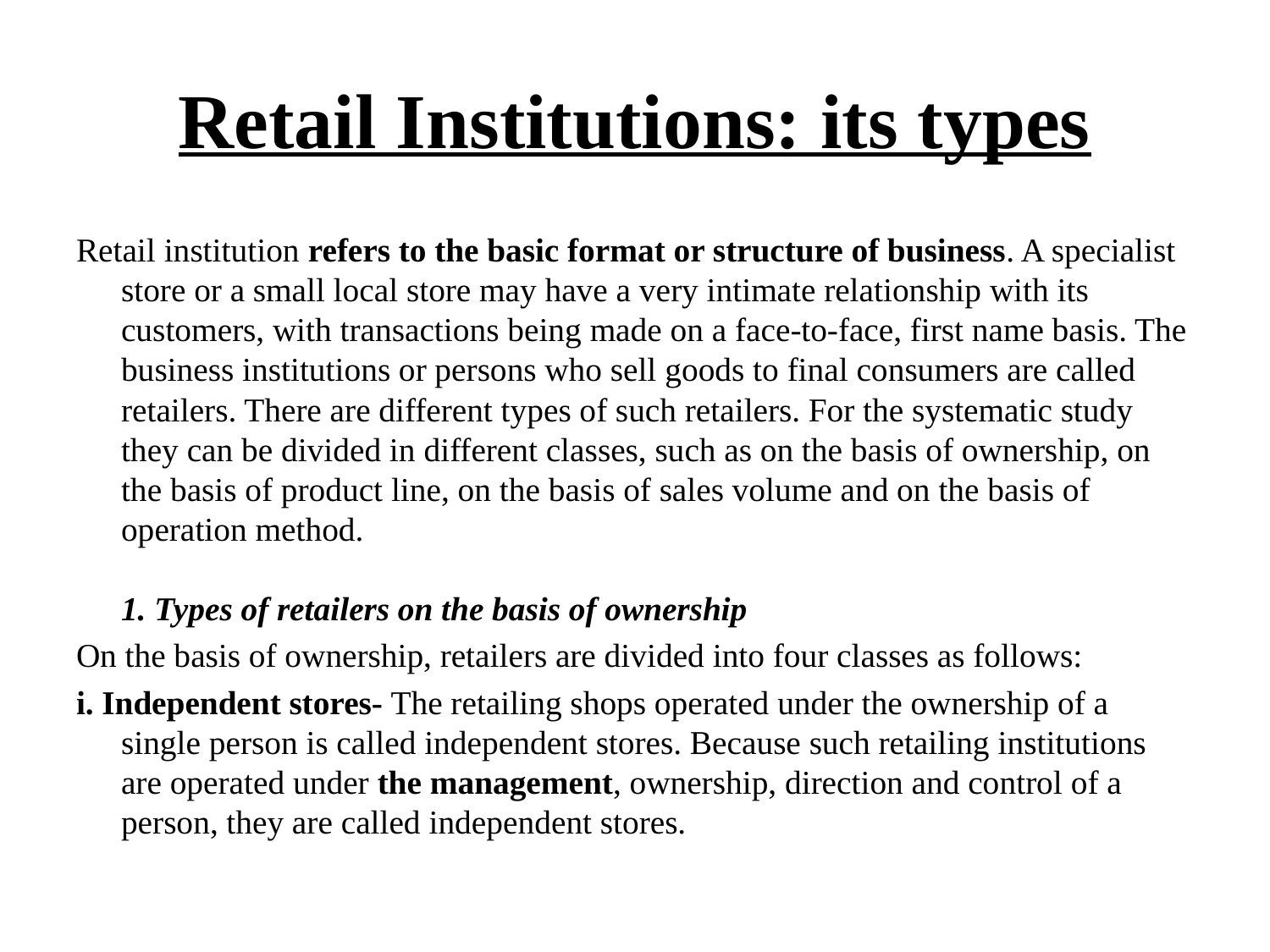

# Retail Institutions: its types
Retail institution refers to the basic format or structure of business. A specialist store or a small local store may have a very intimate relationship with its customers, with transactions being made on a face-to-face, first name basis. The business institutions or persons who sell goods to final consumers are called retailers. There are different types of such retailers. For the systematic study they can be divided in different classes, such as on the basis of ownership, on the basis of product line, on the basis of sales volume and on the basis of operation method.
1. Types of retailers on the basis of ownership
On the basis of ownership, retailers are divided into four classes as follows:
i. Independent stores- The retailing shops operated under the ownership of a single person is called independent stores. Because such retailing institutions are operated under the management, ownership, direction and control of a person, they are called independent stores.